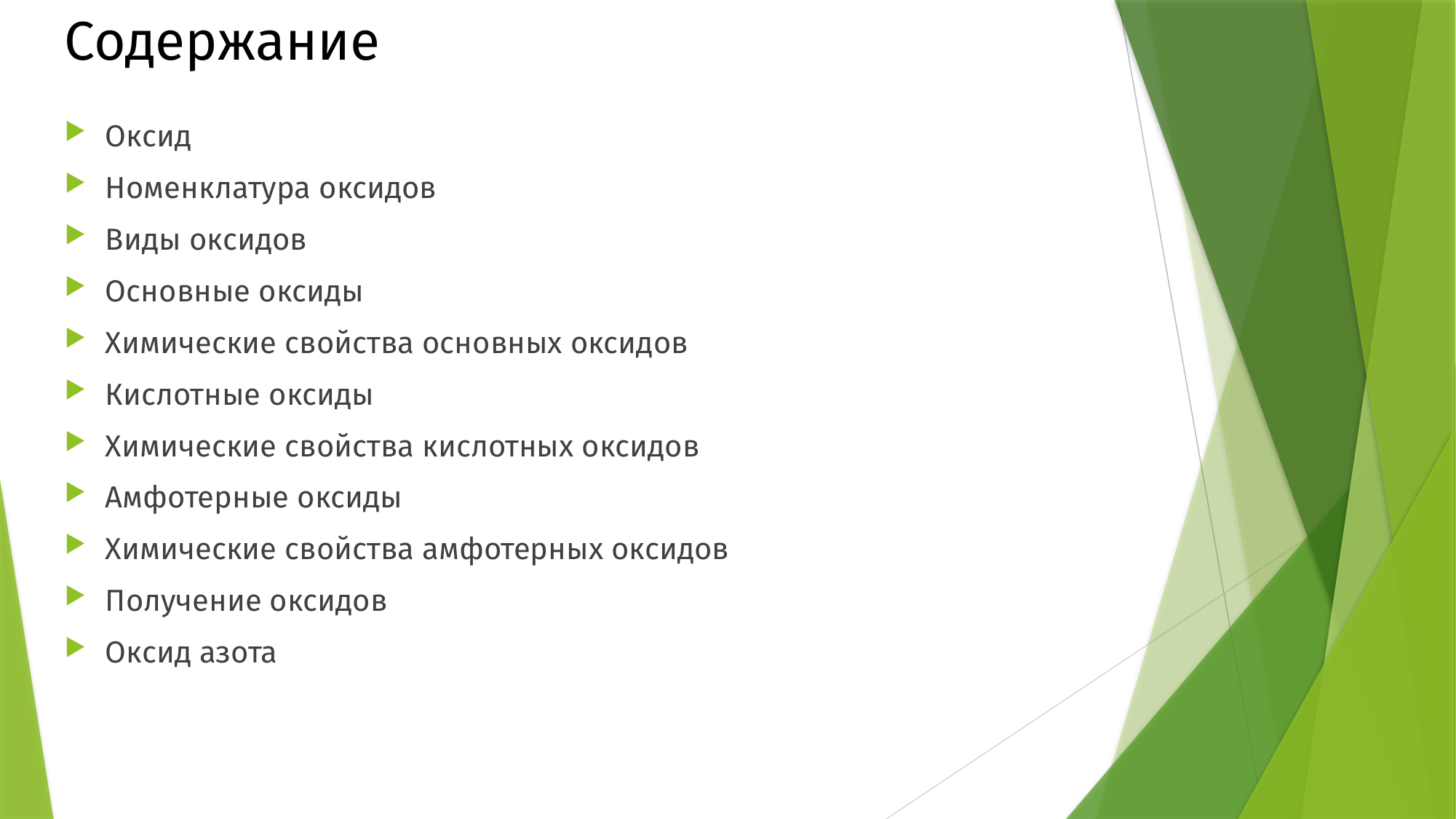

# Содержание
Оксид
Номенклатура оксидов
Виды оксидов
Основные оксиды
Химические свойства основных оксидов
Кислотные оксиды
Химические свойства кислотных оксидов
Амфотерные оксиды
Химические свойства амфотерных оксидов
Получение оксидов
Оксид азота